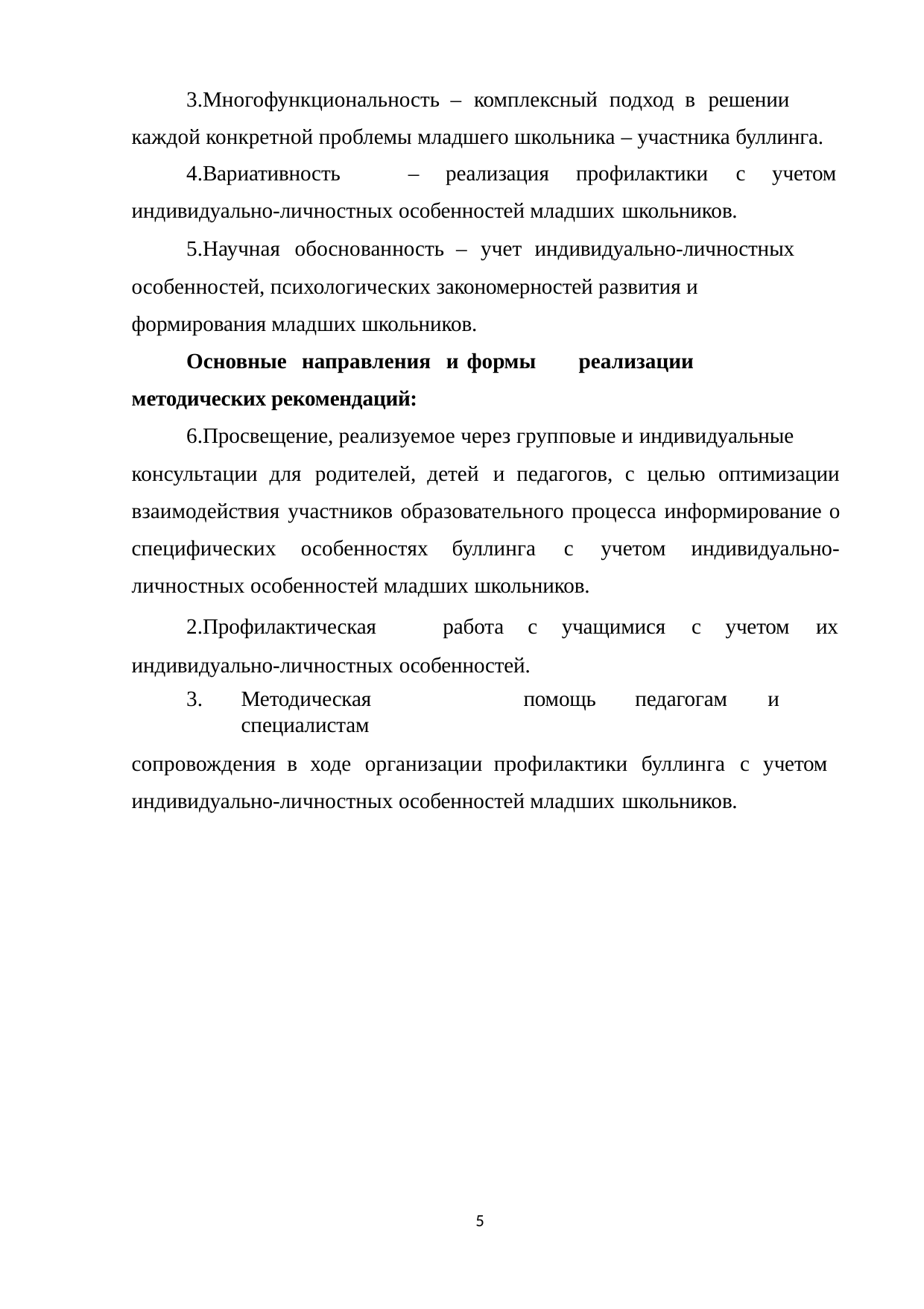

Многофункциональность – комплексный подход в решении каждой конкретной проблемы младшего школьника – участника буллинга.
Вариативность	–	реализация	профилактики	с	учетом индивидуально-личностных особенностей младших школьников.
Научная  обоснованность – учет индивидуально-личностных
особенностей, психологических закономерностей развития и формирования младших школьников.
Основные  направления  и	формы	реализации  методических рекомендаций:
Просвещение, реализуемое через групповые и индивидуальные
консультации для родителей, детей и педагогов, с целью оптимизации взаимодействия участников образовательного процесса информирование о специфических  особенностях  буллинга  с  учетом  индивидуально- личностных особенностей младших школьников.
Профилактическая	работа	с	учащимися	с	учетом	их индивидуально-личностных особенностей.
Методическая	помощь	педагогам	и	специалистам
сопровождения в ходе организации профилактики буллинга  с учетом индивидуально-личностных особенностей младших школьников.
5